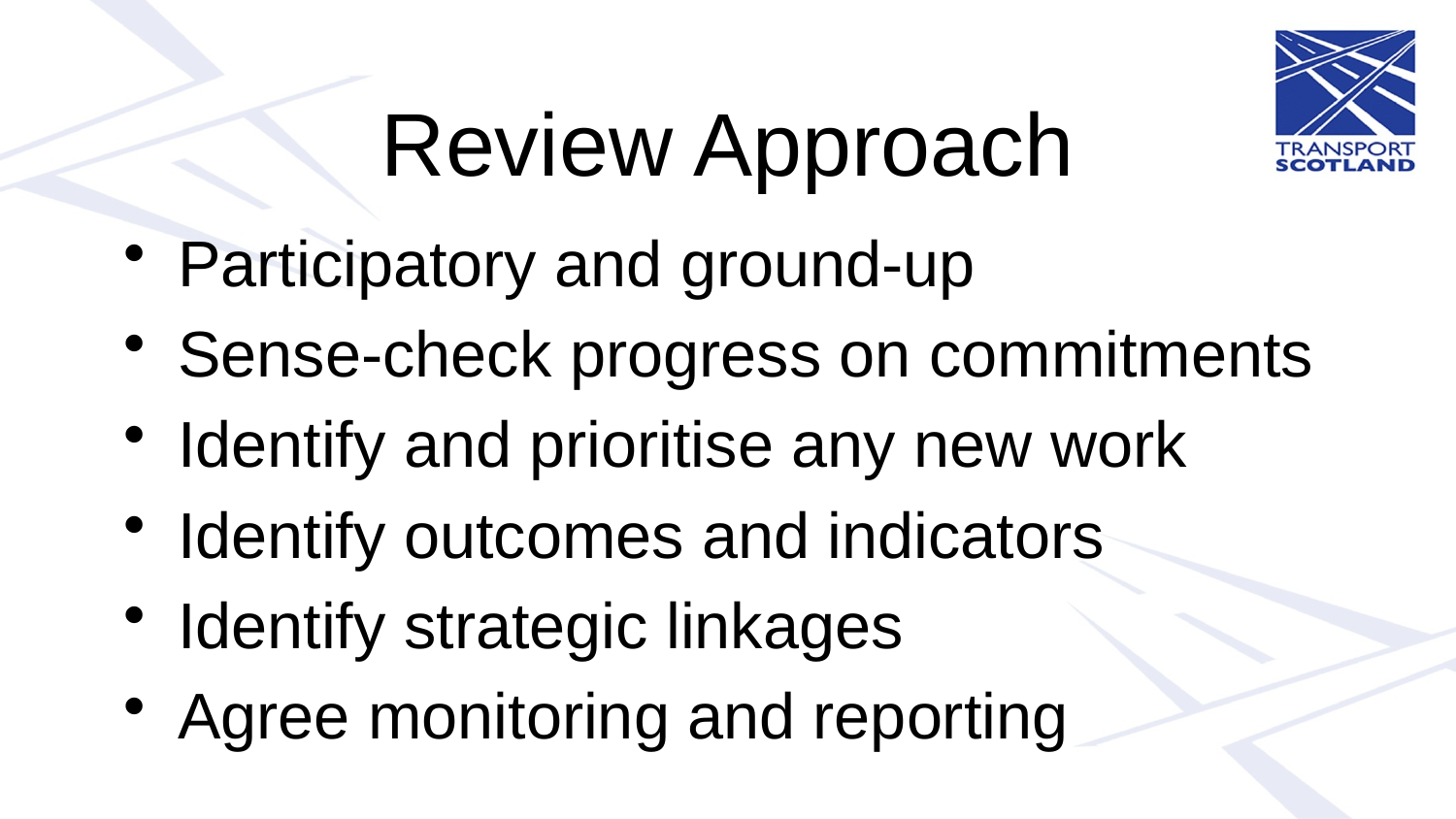

# Review Approach
Participatory and ground-up
Sense-check progress on commitments
Identify and prioritise any new work
Identify outcomes and indicators
Identify strategic linkages
Agree monitoring and reporting